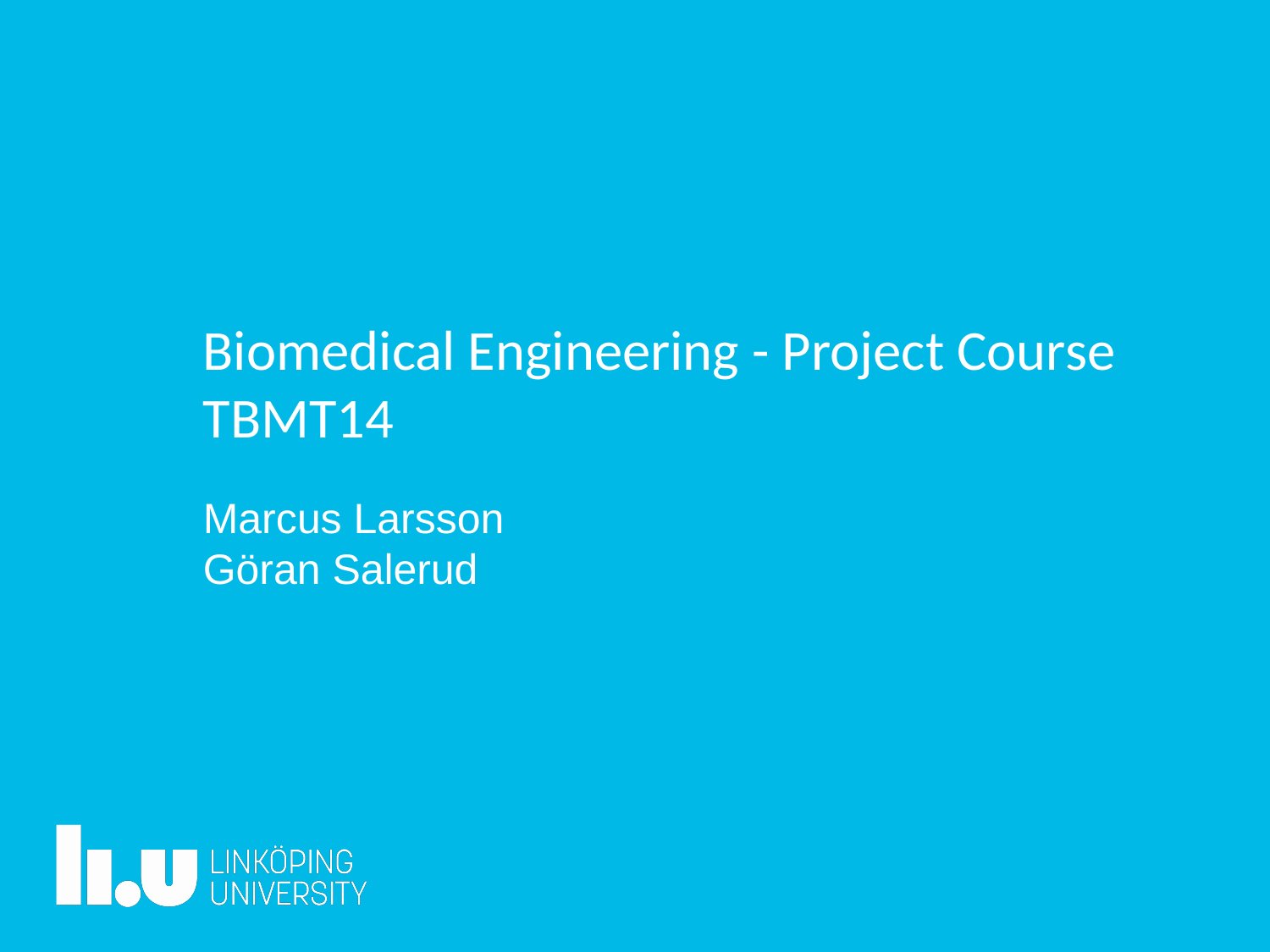

# Biomedical Engineering - Project Course TBMT14

Marcus Larsson
Göran Salerud